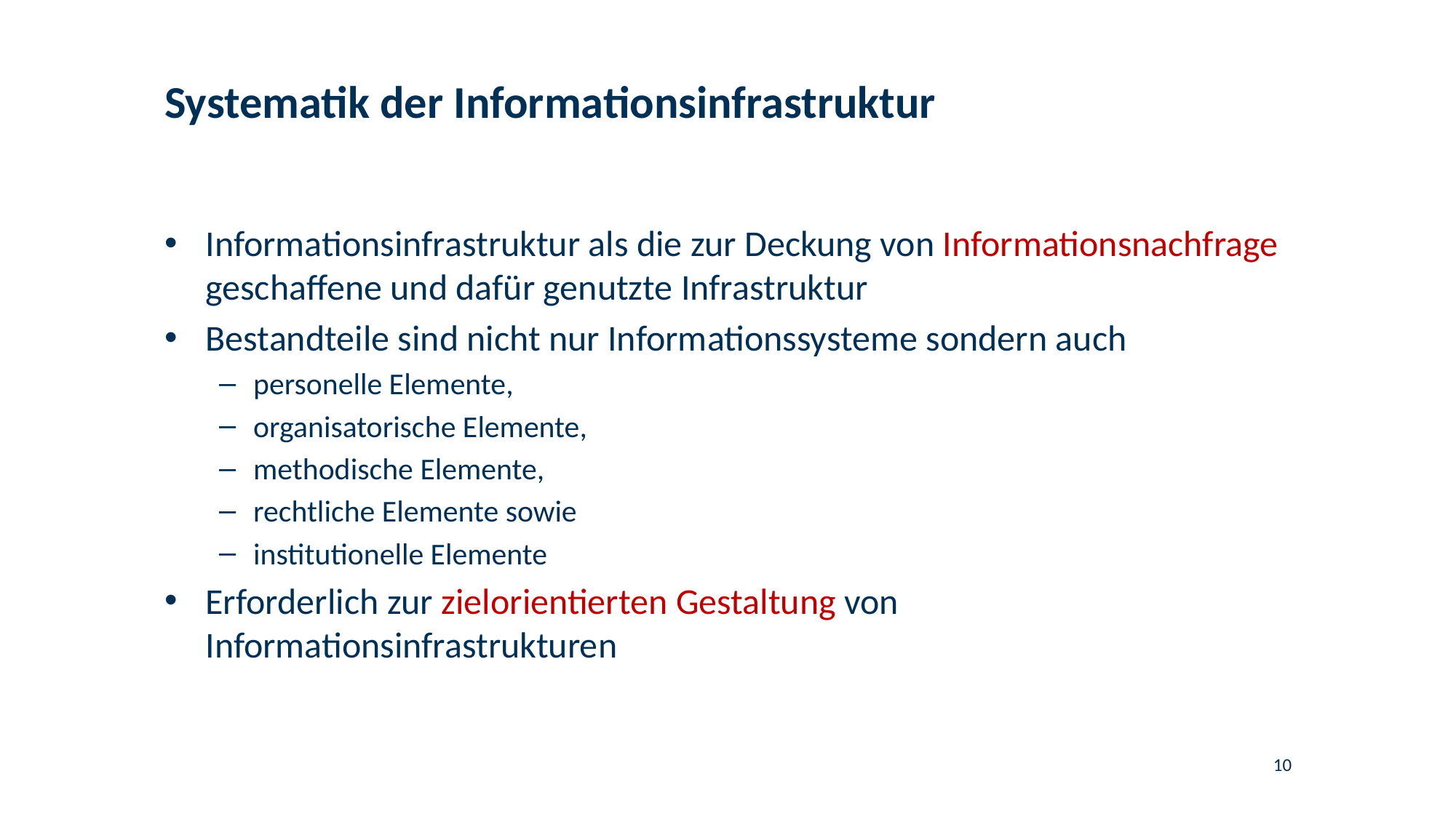

# Systematik der Informationsinfrastruktur
Informationsinfrastruktur als die zur Deckung von Informationsnachfrage geschaffene und dafür genutzte Infrastruktur
Bestandteile sind nicht nur Informationssysteme sondern auch
personelle Elemente,
organisatorische Elemente,
methodische Elemente,
rechtliche Elemente sowie
institutionelle Elemente
Erforderlich zur zielorientierten Gestaltung von Informationsinfrastrukturen
10